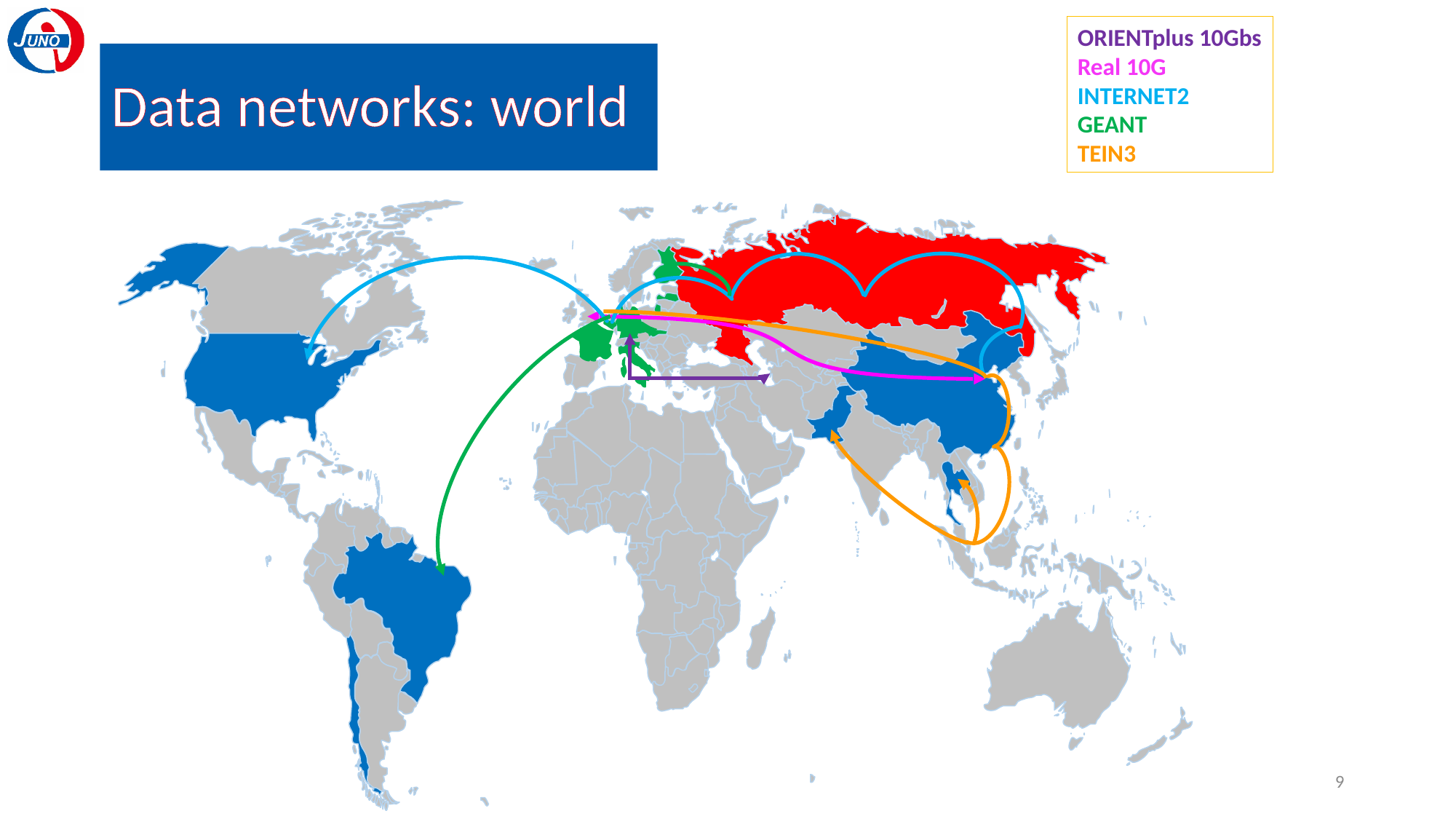

ORIENTplus 10Gbs
Real 10G
INTERNET2
GEANT
TEIN3

# Data networks: world
9